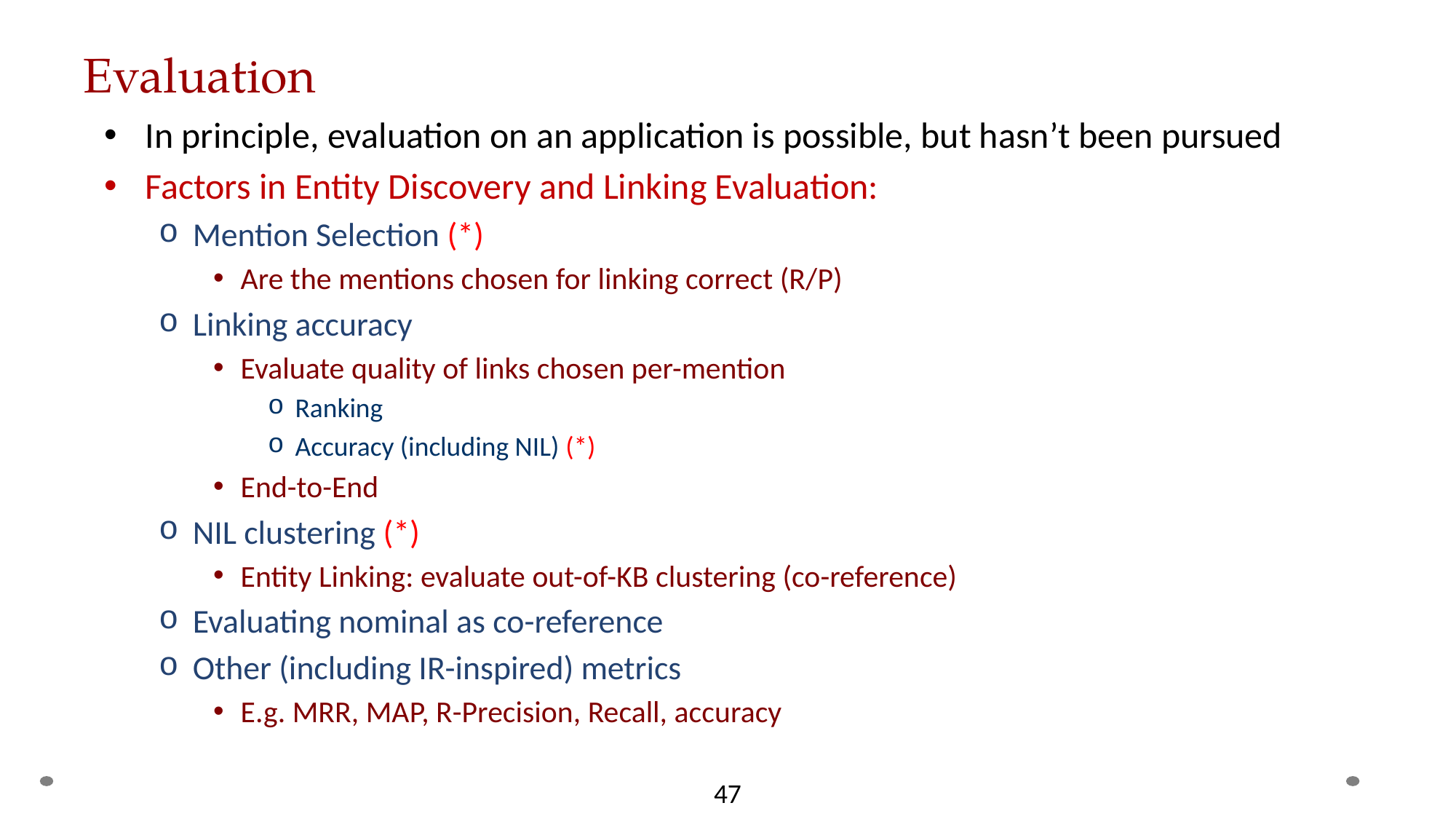

# Evaluation
In principle, evaluation on an application is possible, but hasn’t been pursued
Factors in Entity Discovery and Linking Evaluation:
Mention Selection (*)
Are the mentions chosen for linking correct (R/P)
Linking accuracy
Evaluate quality of links chosen per-mention
Ranking
Accuracy (including NIL) (*)
End-to-End
NIL clustering (*)
Entity Linking: evaluate out-of-KB clustering (co-reference)
Evaluating nominal as co-reference
Other (including IR-inspired) metrics
E.g. MRR, MAP, R-Precision, Recall, accuracy
47